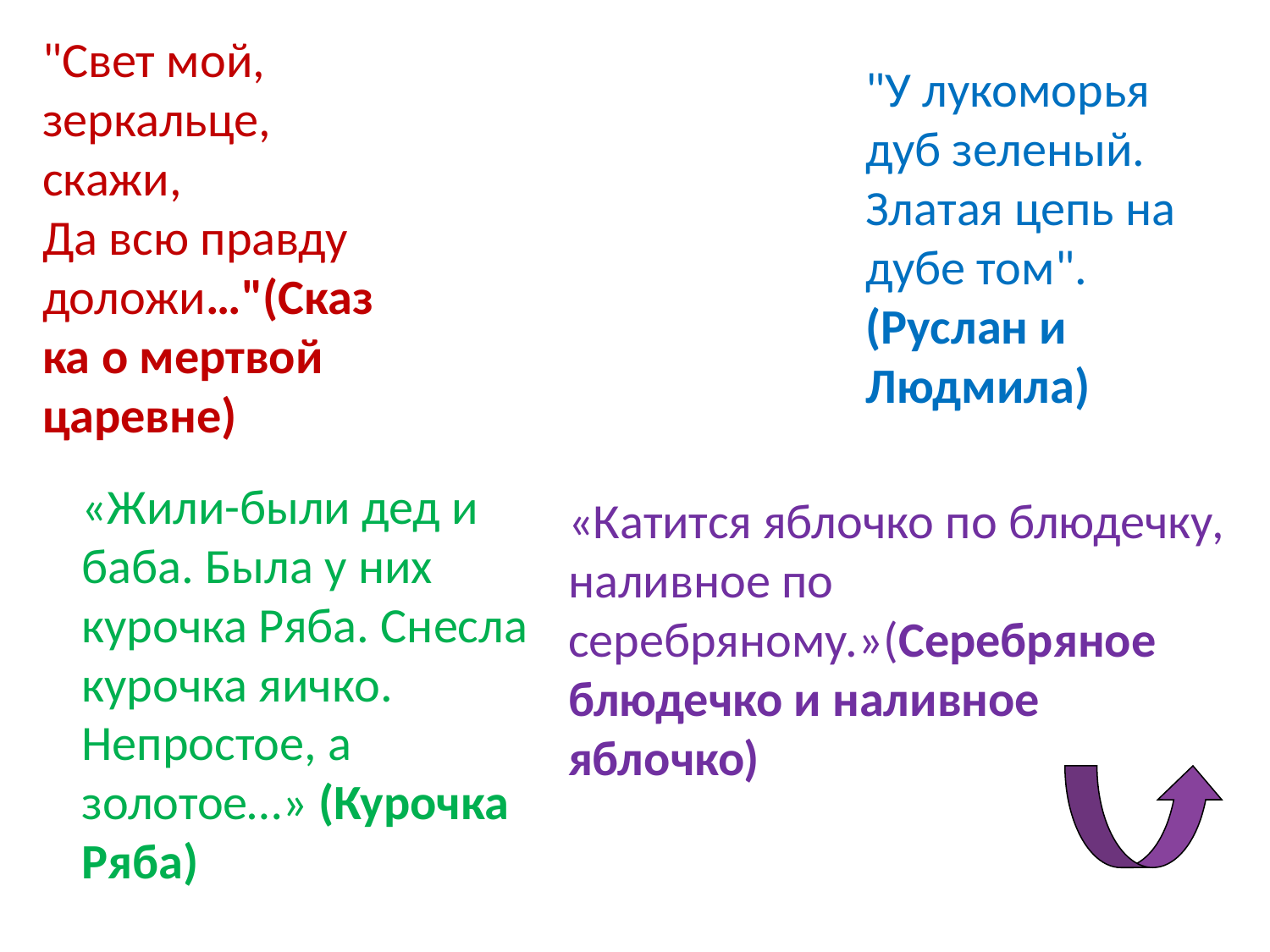

"Свет мой, зеркальце, скажи,
Да всю правду доложи…"(Сказка о мертвой царевне)
"У лукоморья дуб зеленый.
Златая цепь на дубе том".   (Руслан и Людмила)
«Жили-были дед и баба. Была у них курочка Ряба. Снесла курочка яичко. Непростое, а золотое…» (Курочка Ряба)
«Катится яблочко по блюдечку, наливное по серебряному.»(Серебряное блюдечко и наливное яблочко)